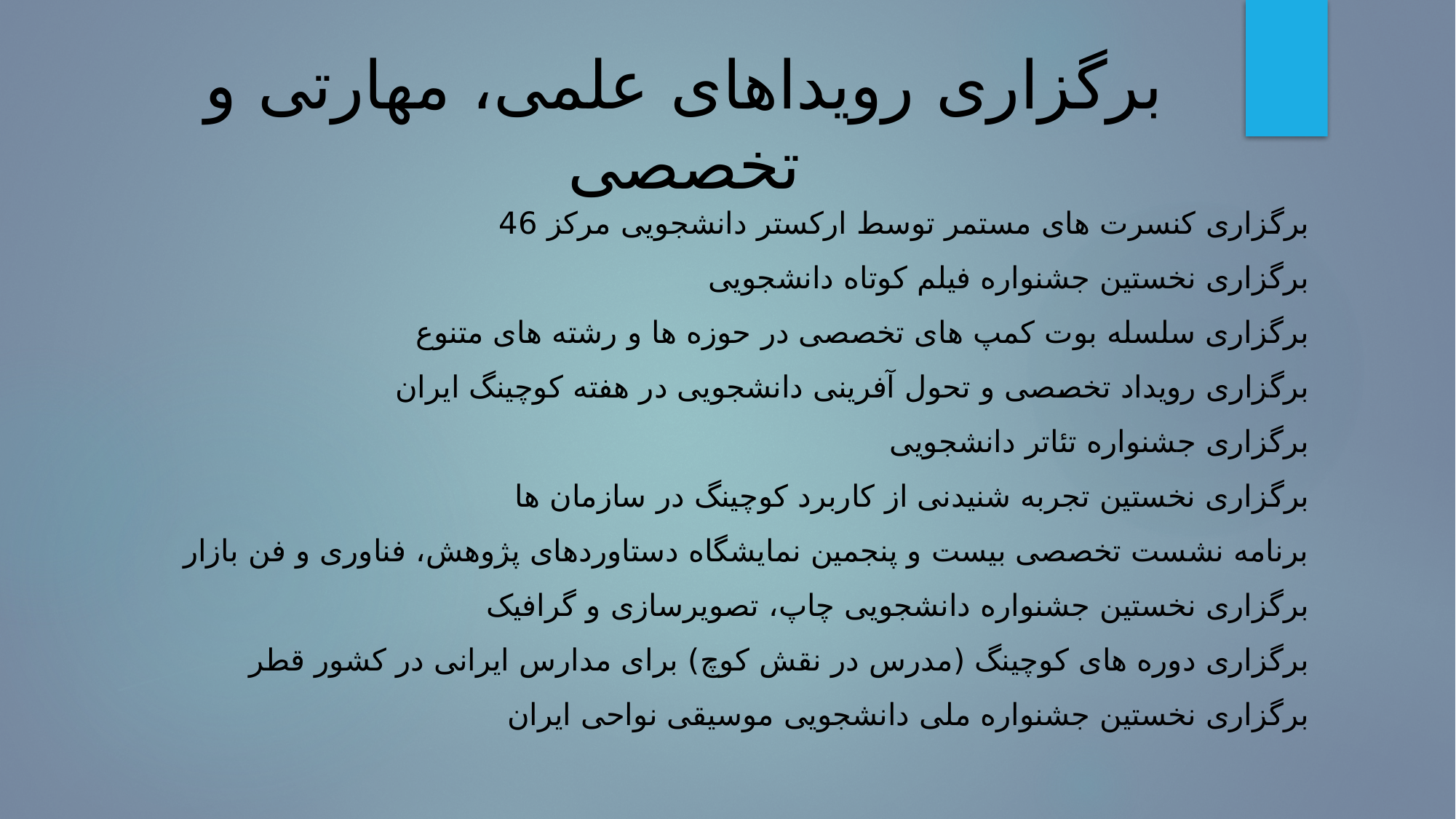

# برگزاری رویداهای علمی، مهارتی و تخصصی
برگزاری کنسرت های مستمر توسط ارکستر دانشجویی مرکز 46
برگزاری نخستین جشنواره فیلم کوتاه دانشجویی
برگزاری سلسله بوت کمپ های تخصصی در حوزه ها و رشته های متنوع
برگزاری رویداد تخصصی و تحول آفرینی دانشجویی در هفته کوچینگ ایران
برگزاری جشنواره تئاتر دانشجویی
برگزاری نخستین تجربه شنیدنی از کاربرد کوچینگ در سازمان ها
برنامه نشست تخصصی بیست و پنجمین نمایشگاه دستاوردهای پژوهش، فناوری و فن بازار
برگزاری نخستین جشنواره دانشجویی چاپ، تصویرسازی و گرافیک
برگزاری دوره های کوچینگ (مدرس در نقش کوچ) برای مدارس ایرانی در کشور قطر
برگزاری نخستین جشنواره ملی دانشجویی موسیقی نواحی ایران